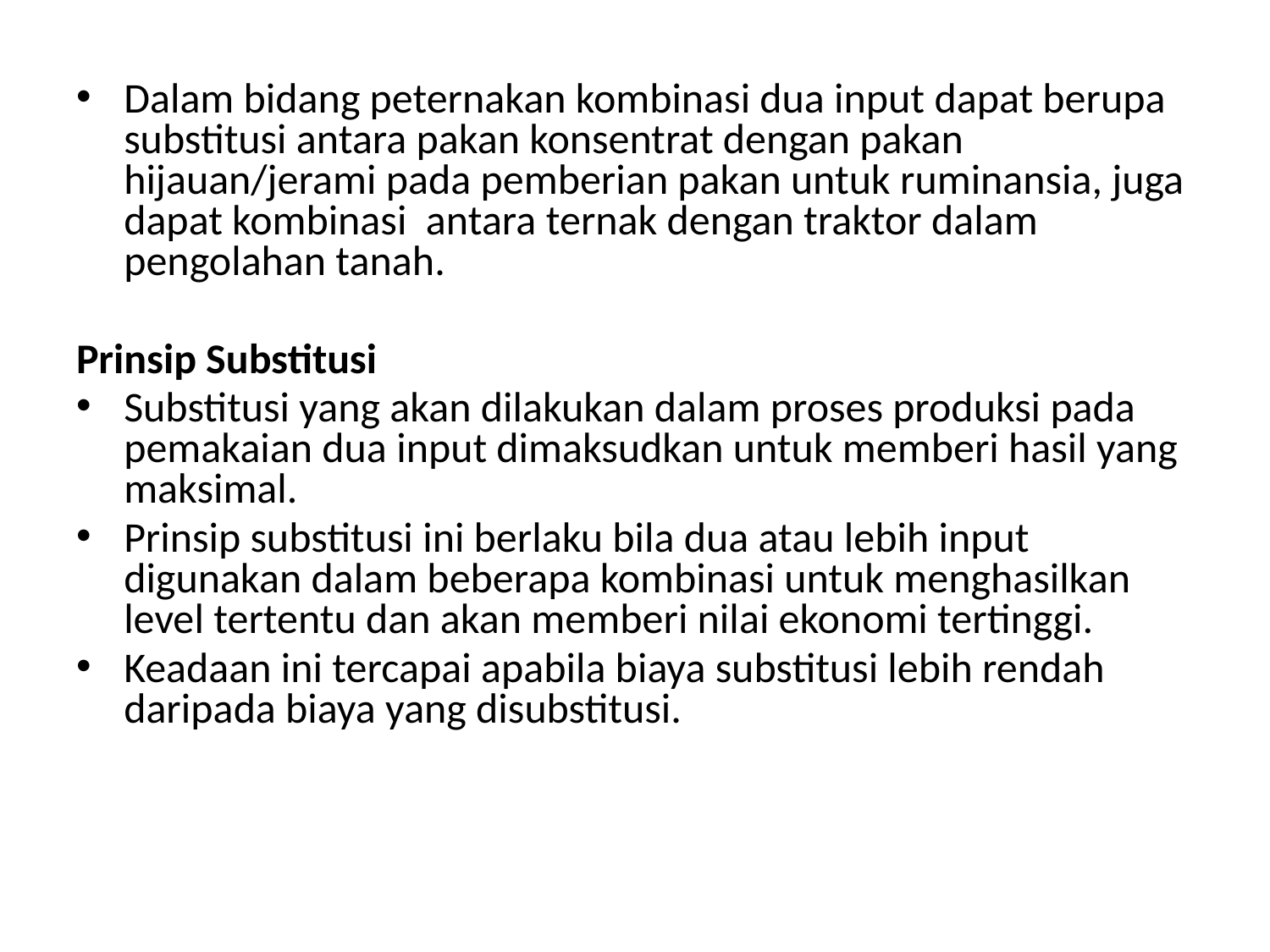

Dalam bidang peternakan kombinasi dua input dapat berupa substitusi antara pakan konsentrat dengan pakan hijauan/jerami pada pemberian pakan untuk ruminansia, juga dapat kombinasi  antara ternak dengan traktor dalam pengolahan tanah.

Prinsip Substitusi
Substitusi yang akan dilakukan dalam proses produksi pada pemakaian dua input dimaksudkan untuk memberi hasil yang maksimal.
Prinsip substitusi ini berlaku bila dua atau lebih input digunakan dalam beberapa kombinasi untuk menghasilkan level tertentu dan akan memberi nilai ekonomi tertinggi.
Keadaan ini tercapai apabila biaya substitusi lebih rendah daripada biaya yang disubstitusi.